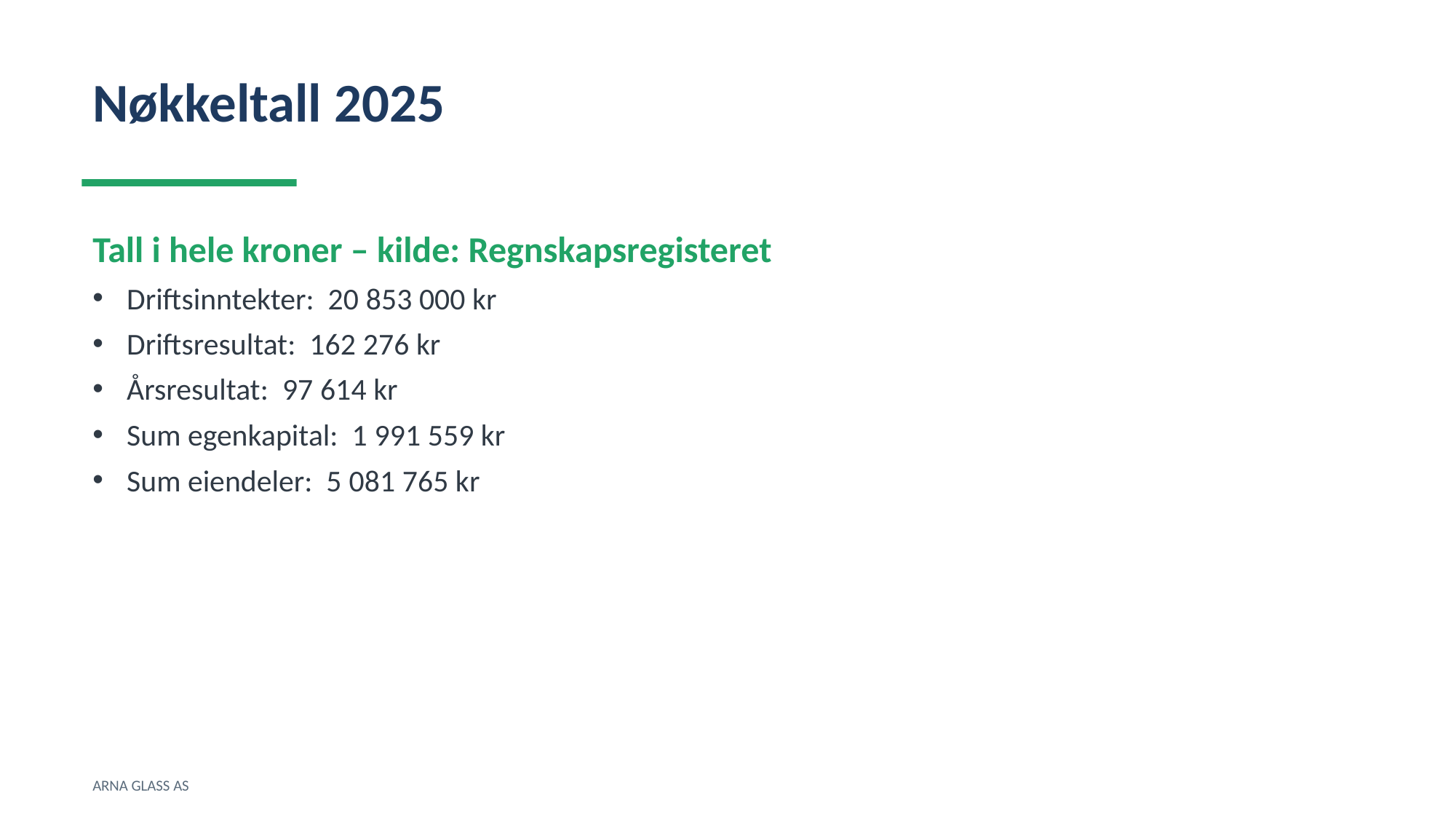

Nøkkeltall 2025

Tall i hele kroner – kilde: Regnskapsregisteret
Driftsinntekter:  20 853 000 kr
Driftsresultat:  162 276 kr
Årsresultat:  97 614 kr
Sum egenkapital:  1 991 559 kr
Sum eiendeler:  5 081 765 kr
ARNA GLASS AS